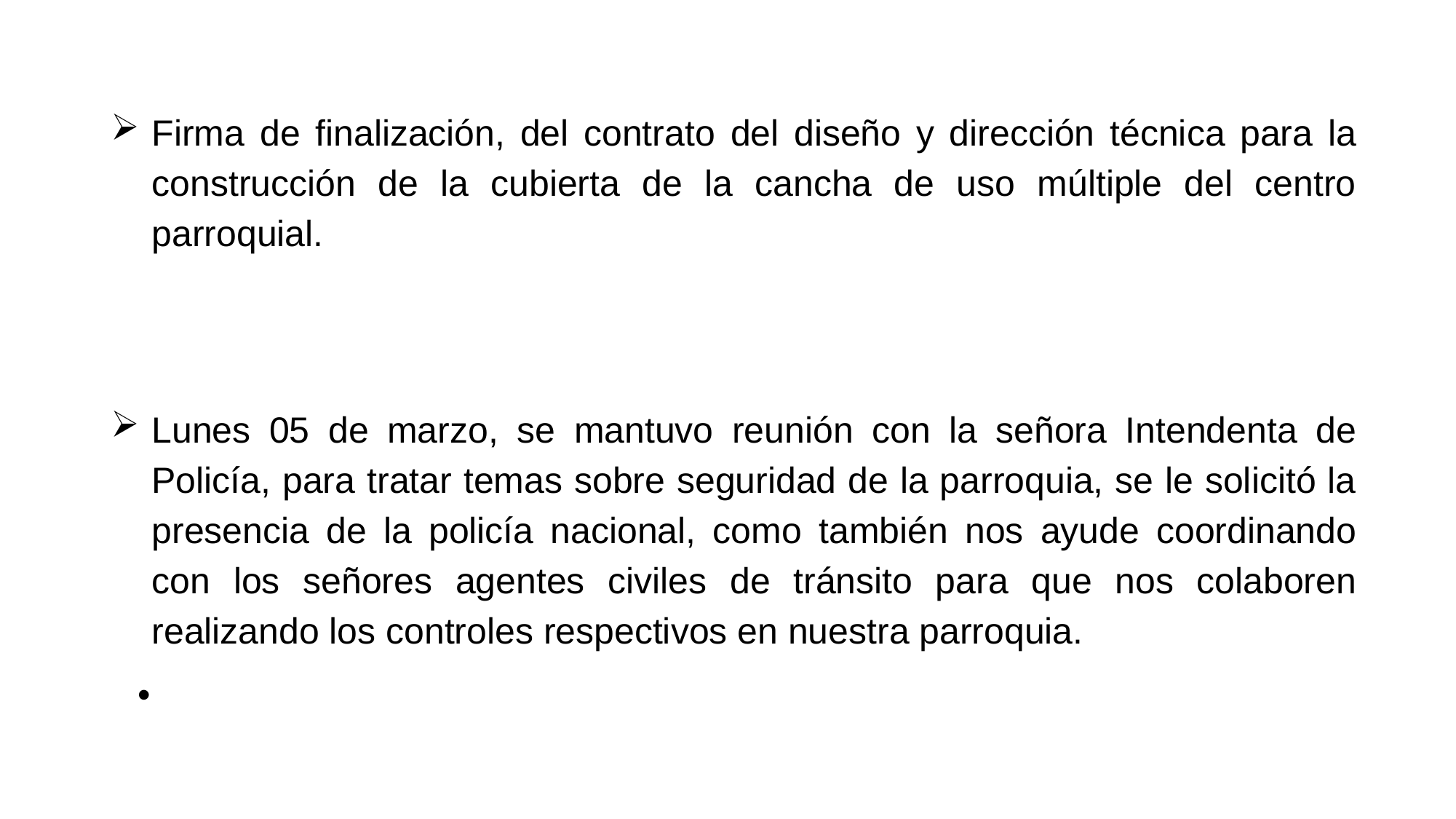

Firma de finalización, del contrato del diseño y dirección técnica para la construcción de la cubierta de la cancha de uso múltiple del centro parroquial.

Lunes 05 de marzo, se mantuvo reunión con la señora Intendenta de Policía, para tratar temas sobre seguridad de la parroquia, se le solicitó la presencia de la policía nacional, como también nos ayude coordinando con los señores agentes civiles de tránsito para que nos colaboren realizando los controles respectivos en nuestra parroquia.